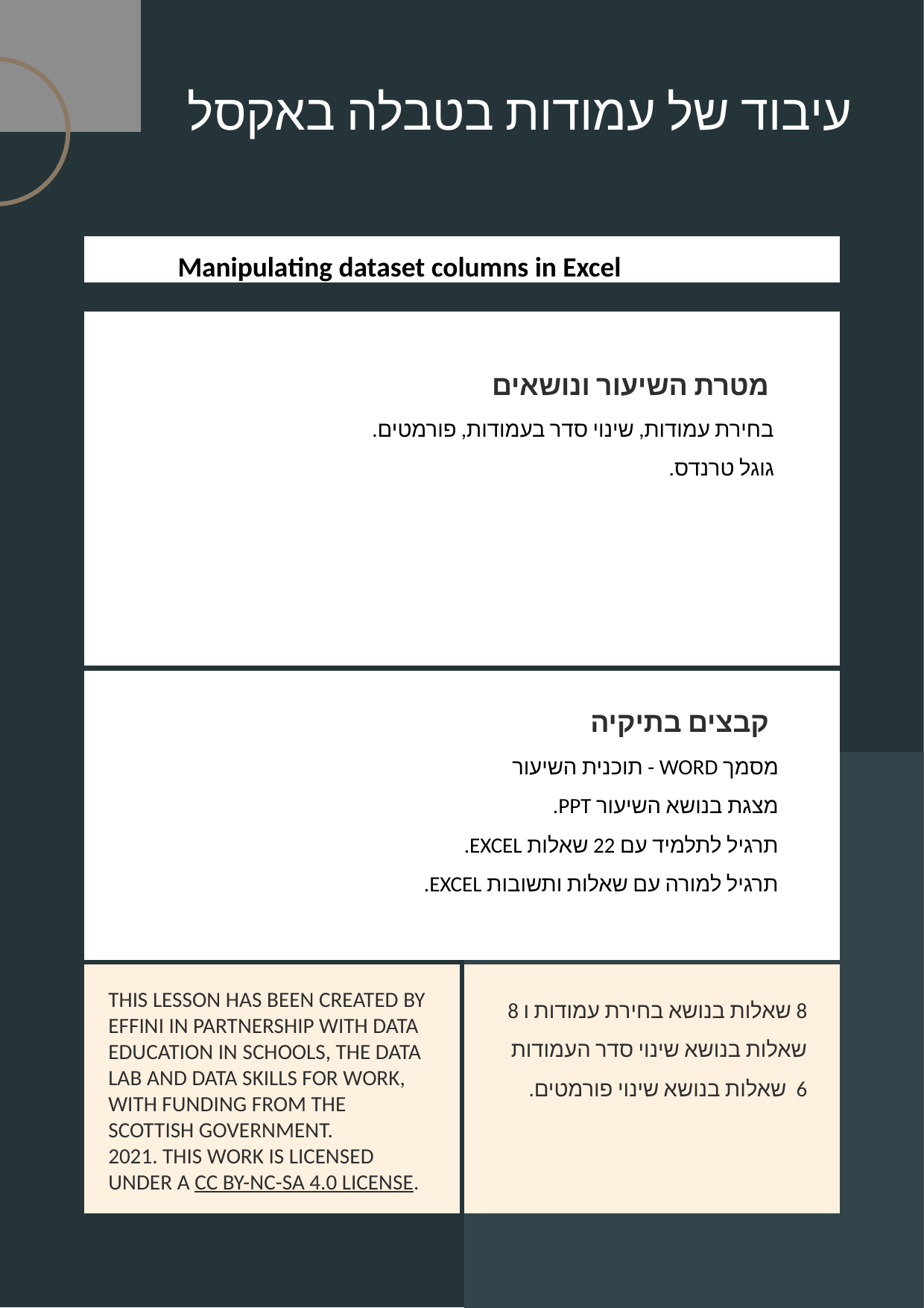

עיבוד של עמודות בטבלה באקסל
Manipulating dataset columns in Excel

מטרת השיעור ונושאים
בחירת עמודות, שינוי סדר בעמודות, פורמטים.
גוגל טרנדס.

קבצים בתיקיה
מסמך WORD - תוכנית השיעור
מצגת בנושא השיעור PPT.
תרגיל לתלמיד עם 22 שאלות EXCEL.
תרגיל למורה עם שאלות ותשובות EXCEL.

8 שאלות בנושא בחירת עמודות ו 8 שאלות בנושא שינוי סדר העמודות
6  שאלות בנושא שינוי פורמטים.
THIS LESSON HAS BEEN CREATED BY EFFINI IN PARTNERSHIP WITH DATA EDUCATION IN SCHOOLS, THE DATA LAB AND DATA SKILLS FOR WORK, WITH FUNDING FROM THE SCOTTISH GOVERNMENT.
2021. THIS WORK IS LICENSED UNDER A CC BY-NC-SA 4.0 LICENSE.